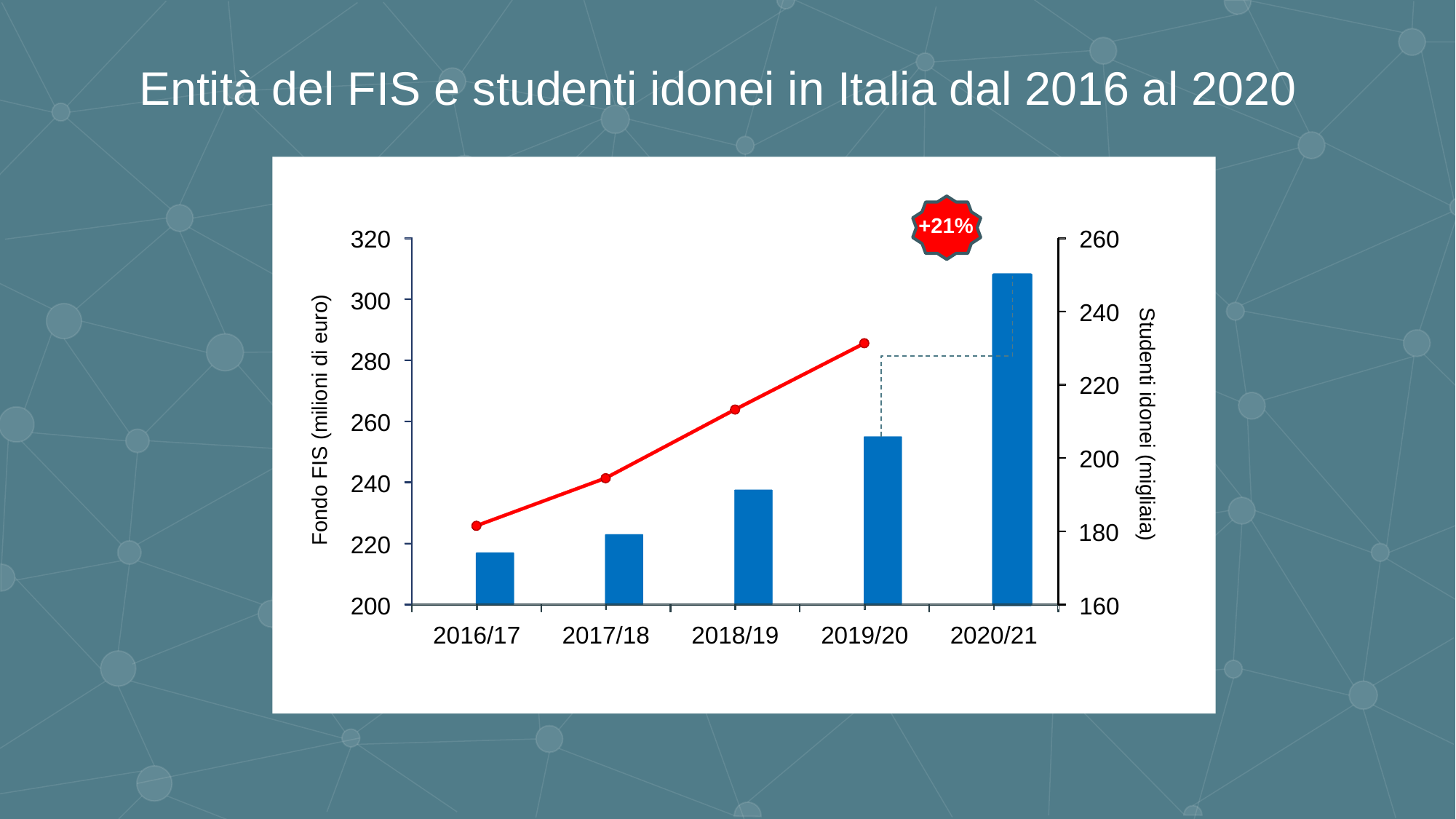

Entità del FIS e studenti idonei in Italia dal 2016 al 2020

320

300
280
Fondo FIS (milioni di euro)
260

240

220

200

2016/17
2017/18
2018/19
2019/20
2020/21

+21%
260

240
220
Studenti idonei (migliaia)
200
180
160